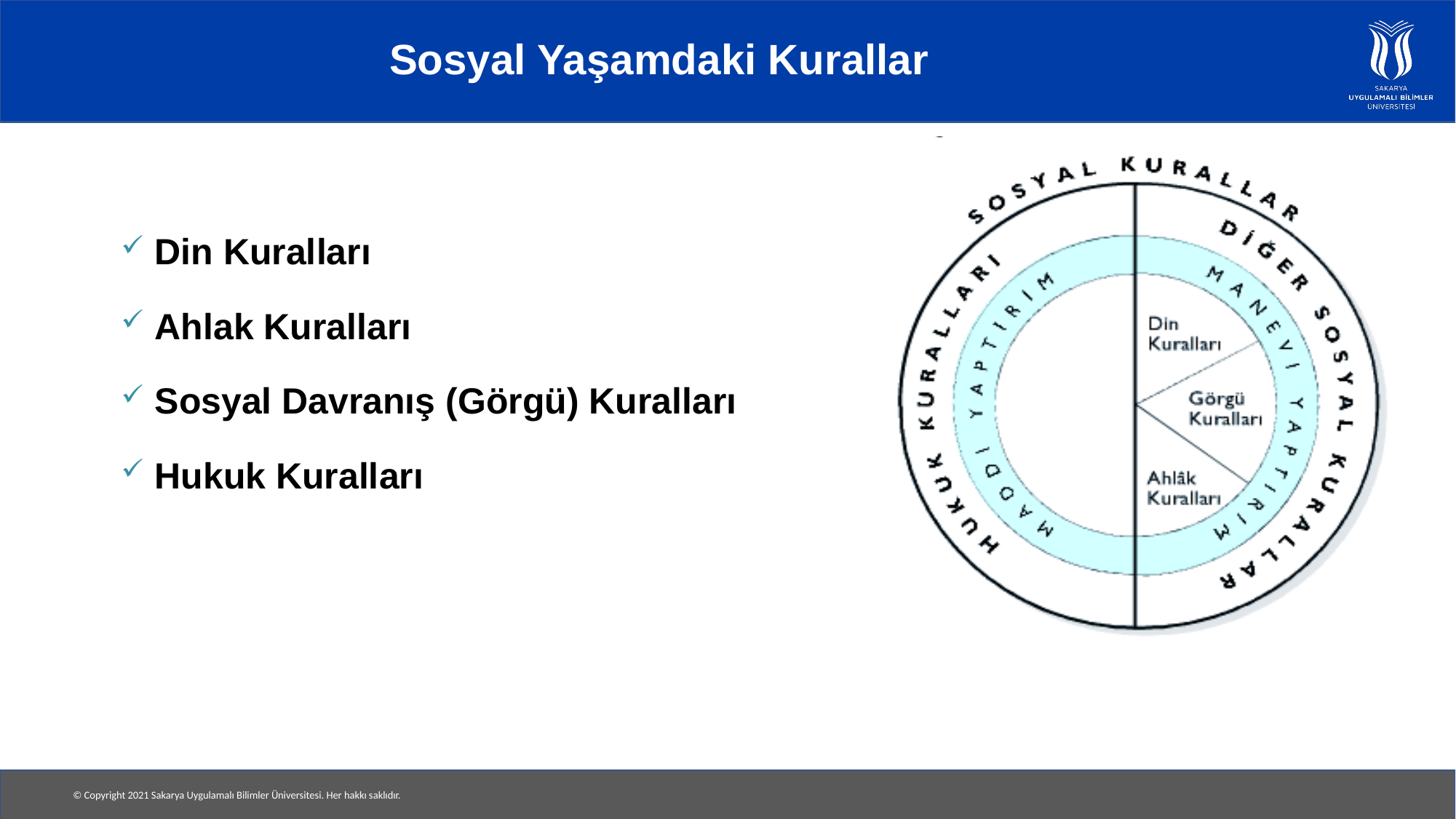

# Sosyal Yaşamdaki Kurallar

Din Kuralları
Ahlak Kuralları
Sosyal Davranış (Görgü) Kuralları
Hukuk Kuralları